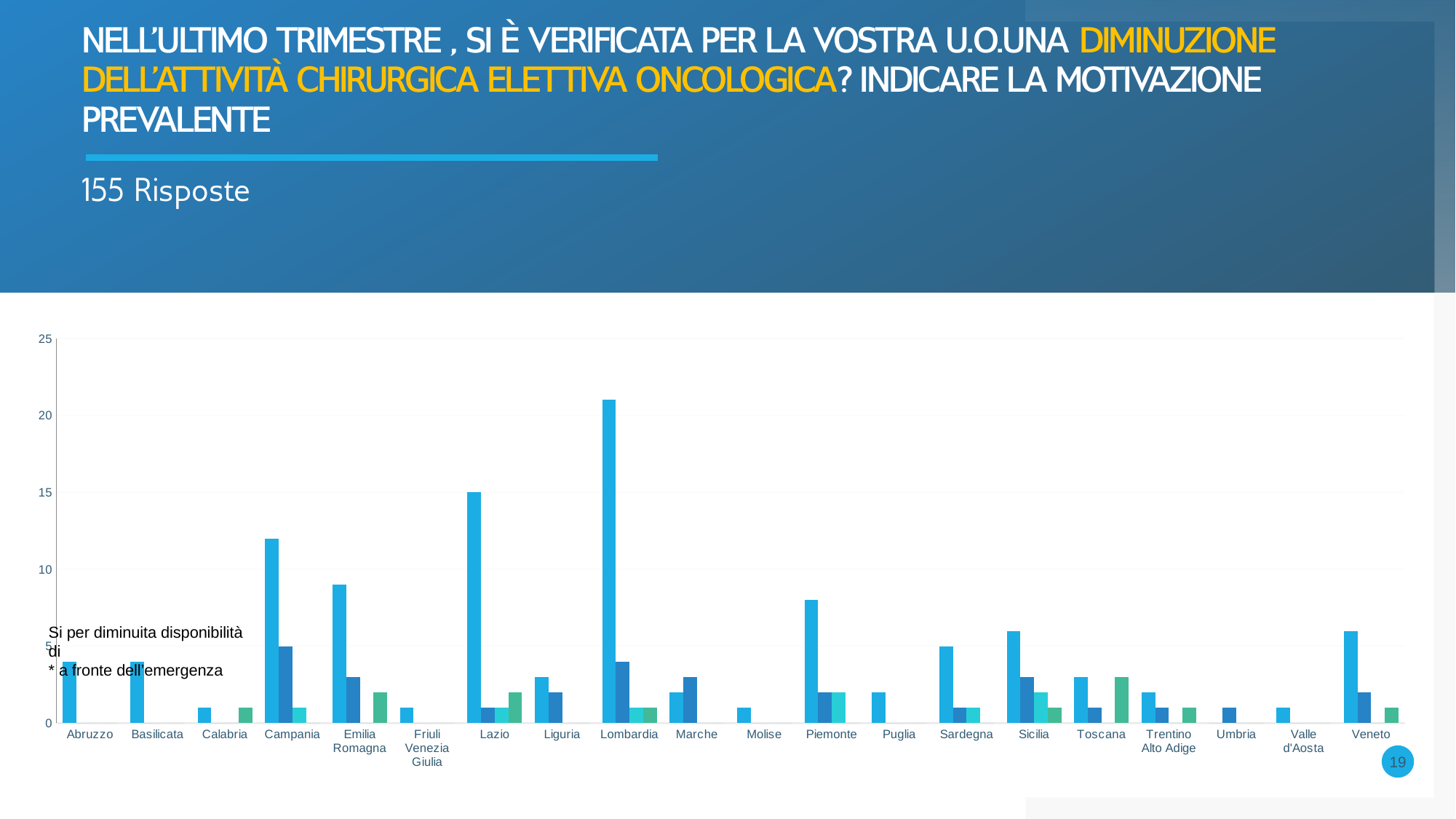

# NELL’ULTIMO TRIMESTRE , SI È VERIFICATA PER LA VOSTRA U.O.UNA DIMINUZIONE DELL’ATTIVITÀ CHIRURGICA ELETTIVA ONCOLOGICA? INDICARE LA MOTIVAZIONE PREVALENTE

155 Risposte

### Chart

| Category | No | *dell’U.O. di Anestesia e Rianimazione | *di personale della propria U.O.  | *di personale di camera operatoria |
|---|---|---|---|---|
| Abruzzo | 4.0 | 0.0 | 0.0 | 0.0 |
| Basilicata | 4.0 | 0.0 | 0.0 | 0.0 |
| Calabria | 1.0 | 0.0 | 0.0 | 1.0 |
| Campania | 12.0 | 5.0 | 1.0 | 0.0 |
| Emilia Romagna | 9.0 | 3.0 | 0.0 | 2.0 |
| Friuli Venezia Giulia | 1.0 | 0.0 | 0.0 | 0.0 |
| Lazio | 15.0 | 1.0 | 1.0 | 2.0 |
| Liguria | 3.0 | 2.0 | 0.0 | 0.0 |
| Lombardia | 21.0 | 4.0 | 1.0 | 1.0 |
| Marche | 2.0 | 3.0 | 0.0 | 0.0 |
| Molise | 1.0 | 0.0 | 0.0 | 0.0 |
| Piemonte | 8.0 | 2.0 | 2.0 | 0.0 |
| Puglia | 2.0 | 0.0 | 0.0 | 0.0 |
| Sardegna | 5.0 | 1.0 | 1.0 | 0.0 |
| Sicilia | 6.0 | 3.0 | 2.0 | 1.0 |
| Toscana | 3.0 | 1.0 | 0.0 | 3.0 |
| Trentino Alto Adige | 2.0 | 1.0 | 0.0 | 1.0 |
| Umbria | 0.0 | 1.0 | 0.0 | 0.0 |
| Valle d'Aosta | 1.0 | 0.0 | 0.0 | 0.0 |
| Veneto | 6.0 | 2.0 | 0.0 | 1.0 |
Si per diminuita disponibilità di
* a fronte dell’emergenza
19